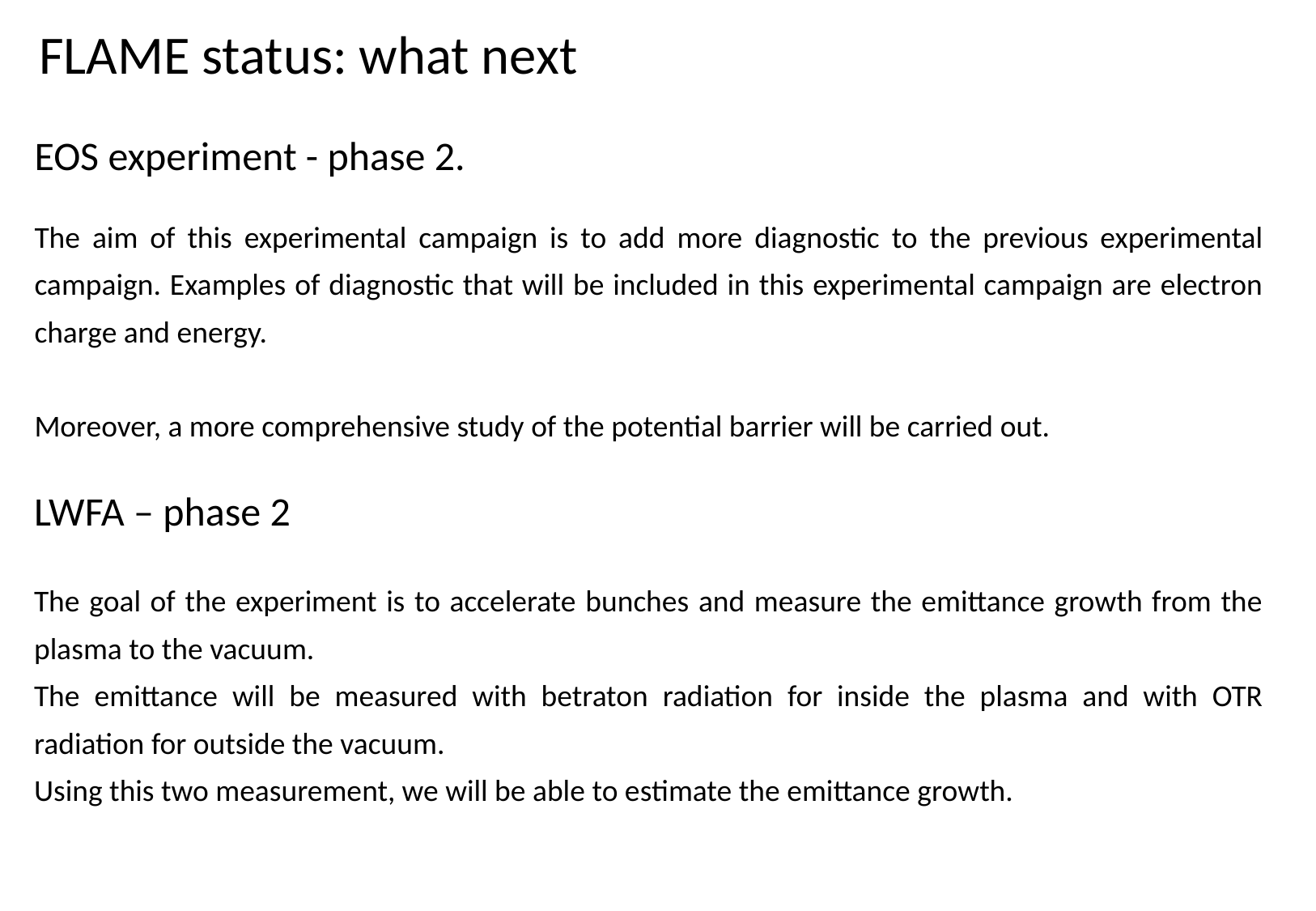

FLAME status: what next
EOS experiment - phase 2.
The aim of this experimental campaign is to add more diagnostic to the previous experimental campaign. Examples of diagnostic that will be included in this experimental campaign are electron charge and energy.

Moreover, a more comprehensive study of the potential barrier will be carried out.
LWFA – phase 2
The goal of the experiment is to accelerate bunches and measure the emittance growth from the plasma to the vacuum.
The emittance will be measured with betraton radiation for inside the plasma and with OTR radiation for outside the vacuum.
Using this two measurement, we will be able to estimate the emittance growth.